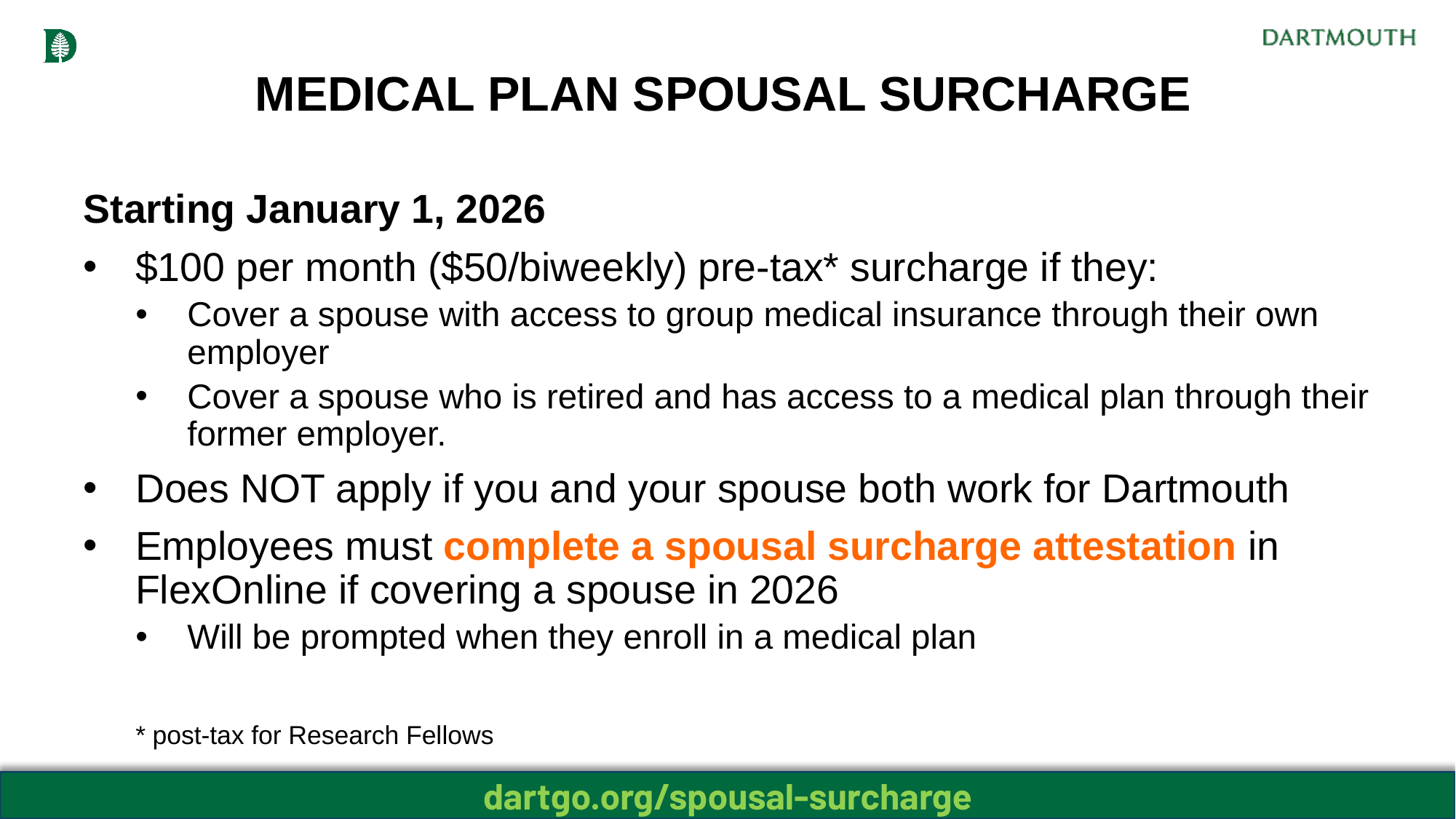

# MEDICAL PLAN SPOUSAL SURCHARGE
Starting January 1, 2026
$100 per month ($50/biweekly) pre-tax* surcharge if they:
Cover a spouse with access to group medical insurance through their own employer
Cover a spouse who is retired and has access to a medical plan through their former employer.
Does NOT apply if you and your spouse both work for Dartmouth
Employees must complete a spousal surcharge attestation in FlexOnline if covering a spouse in 2026
Will be prompted when they enroll in a medical plan

* post-tax for Research Fellows

dartgo.org/spousal-surcharge
18